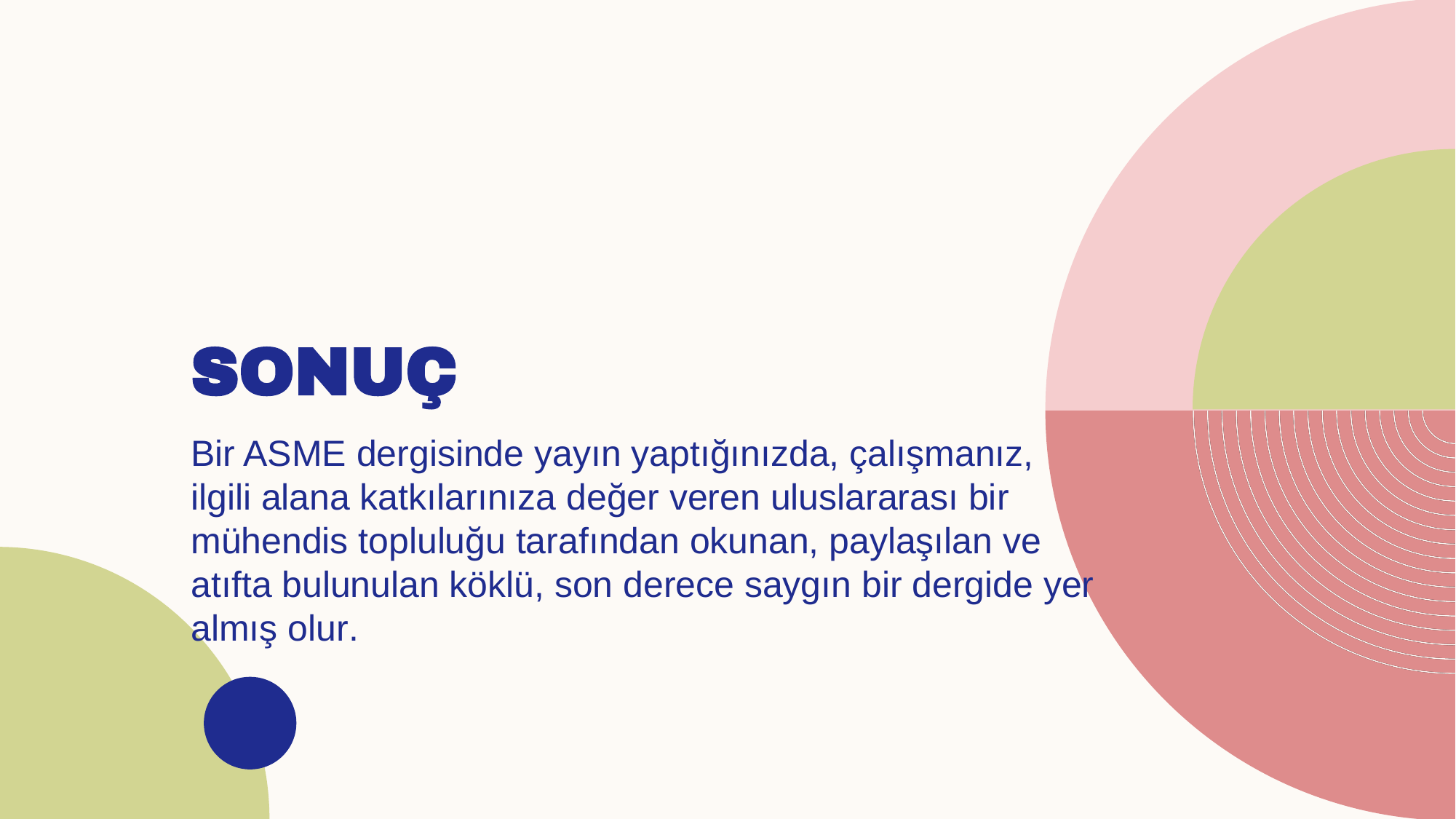

# SONUÇ
Bir ASME dergisinde yayın yaptığınızda, çalışmanız, ilgili alana katkılarınıza değer veren uluslararası bir mühendis topluluğu tarafından okunan, paylaşılan ve atıfta bulunulan köklü, son derece saygın bir dergide yer almış olur.